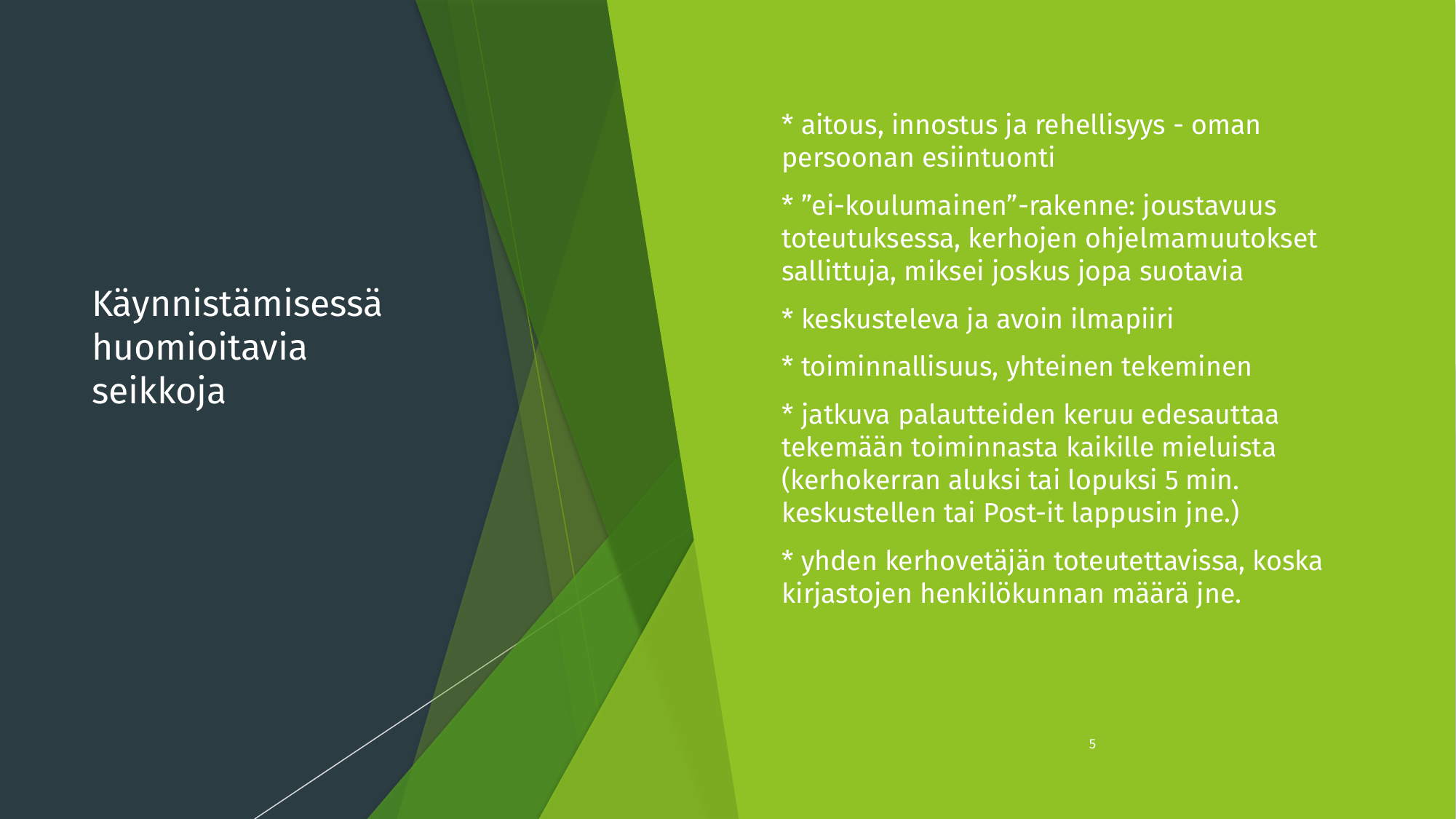

* aitous, innostus ja rehellisyys - oman persoonan esiintuonti
* ”ei-koulumainen”-rakenne: joustavuus toteutuksessa, kerhojen ohjelmamuutokset sallittuja, miksei joskus jopa suotavia
* keskusteleva ja avoin ilmapiiri
* toiminnallisuus, yhteinen tekeminen
* jatkuva palautteiden keruu edesauttaa tekemään toiminnasta kaikille mieluista (kerhokerran aluksi tai lopuksi 5 min. keskustellen tai Post-it lappusin jne.)
* yhden kerhovetäjän toteutettavissa, koska kirjastojen henkilökunnan määrä jne.

# Käynnistämisessä huomioitavia seikkoja

5